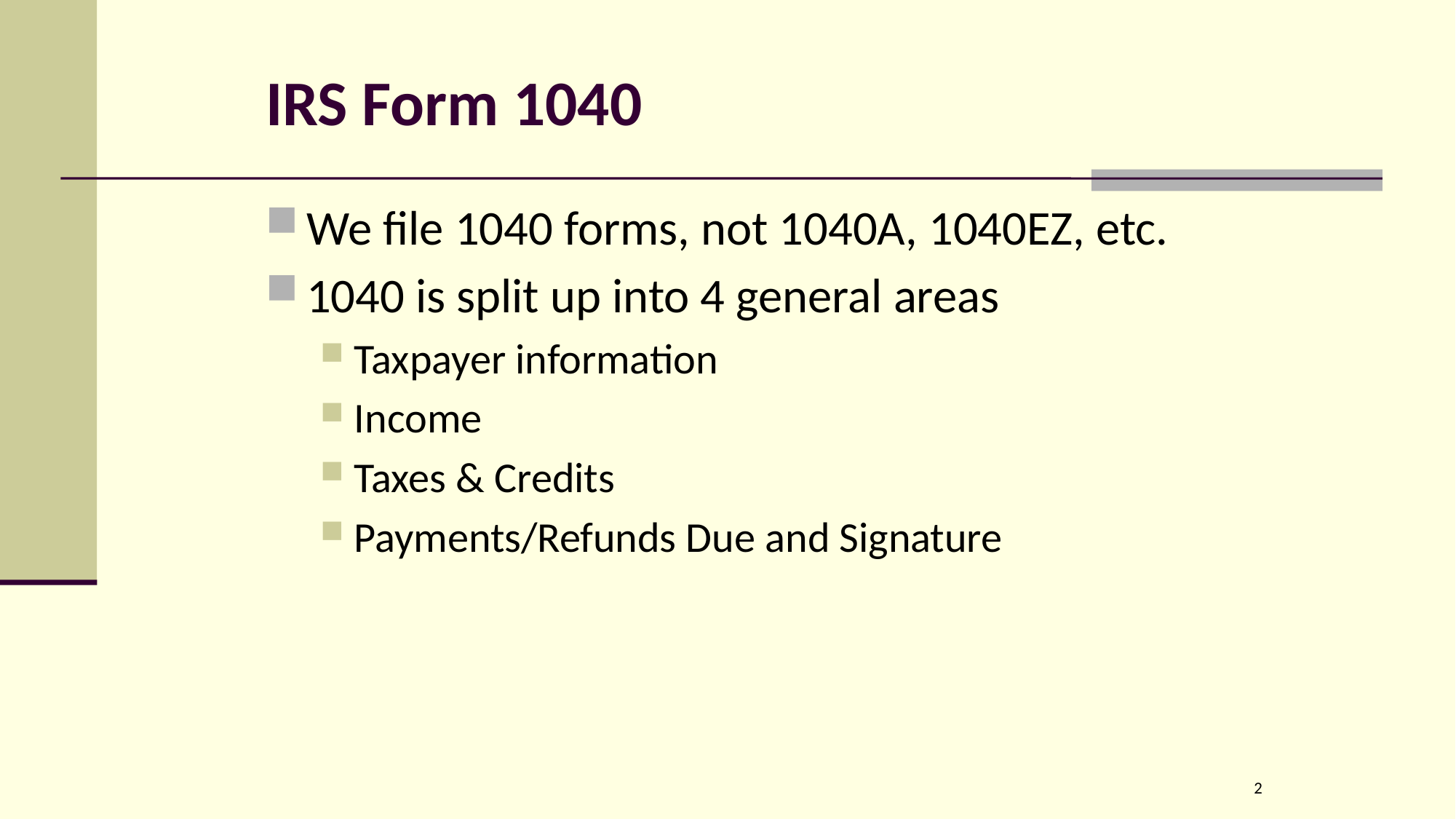

# IRS Form 1040
We file 1040 forms, not 1040A, 1040EZ, etc.
1040 is split up into 4 general areas
Taxpayer information
Income
Taxes & Credits
Payments/Refunds Due and Signature

2